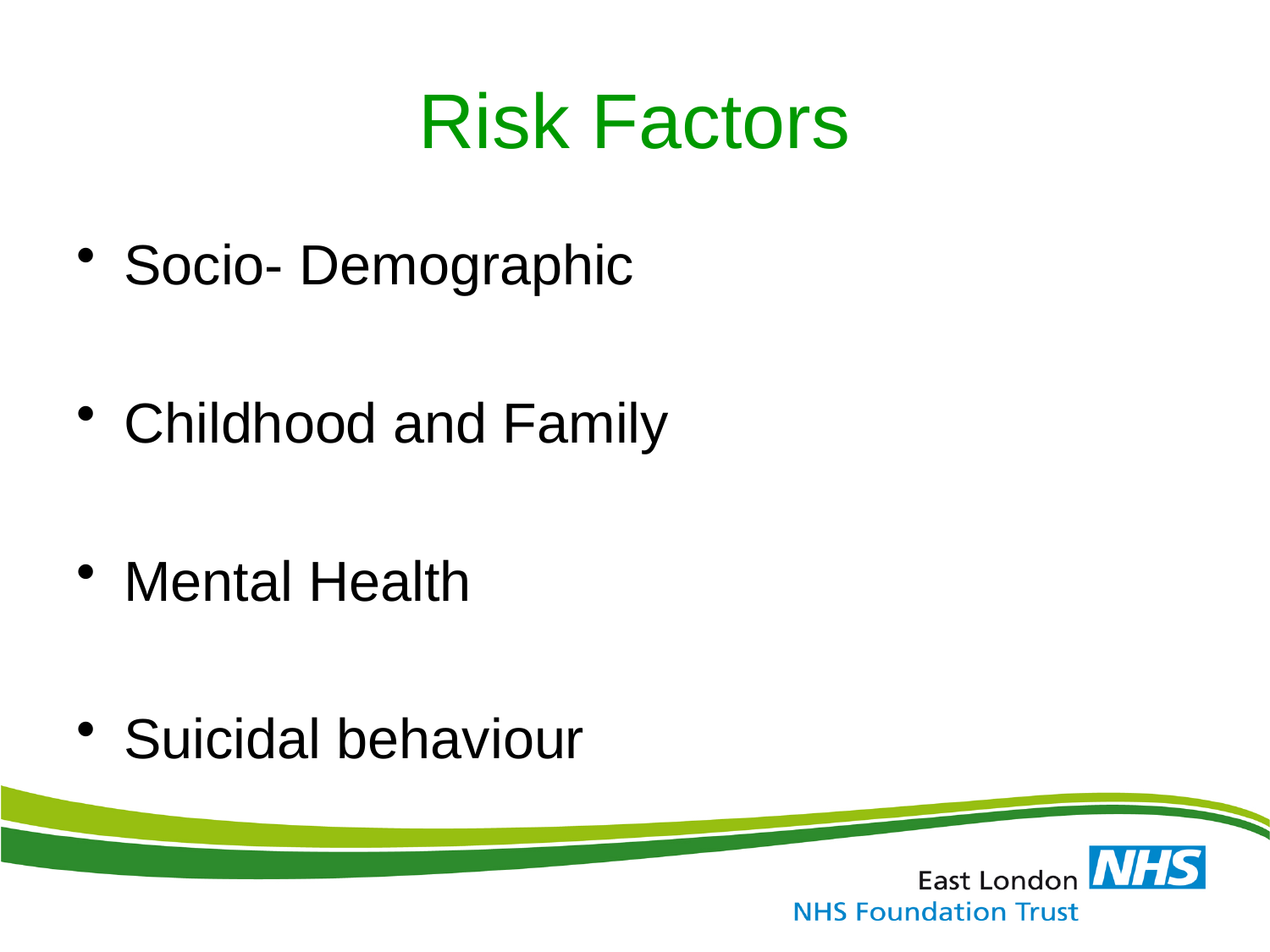

# Risk Factors
Socio- Demographic

Childhood and Family

Mental Health

Suicidal behaviour